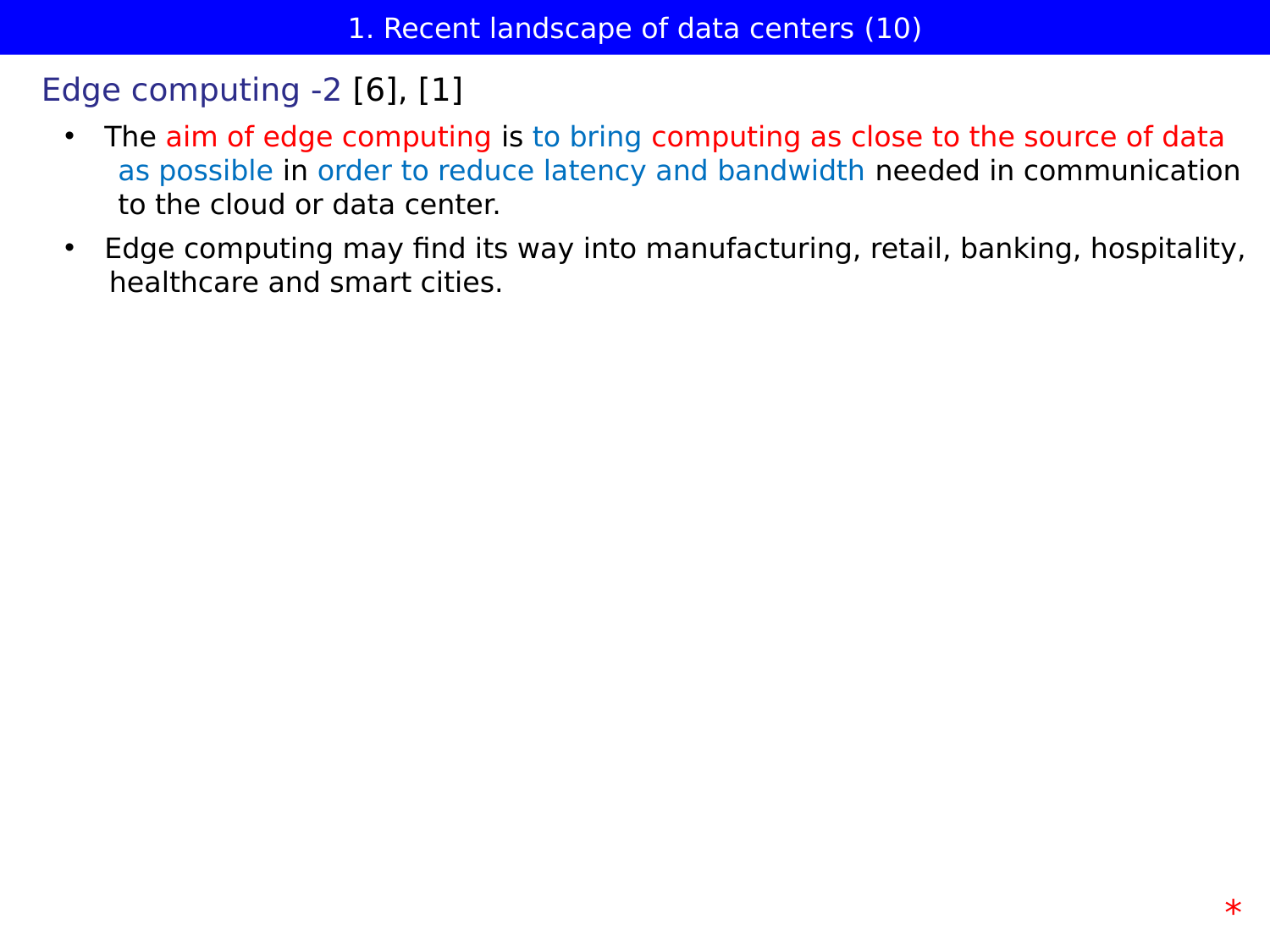

# 1. Recent landscape of data centers (10)
Edge computing -2 [6], [1]
The aim of edge computing is to bring computing as close to the source of data
      as possible in order to reduce latency and bandwidth needed in communication
      to the cloud or data center.
Edge computing may find its way into manufacturing, retail, banking, hospitality,
     healthcare and smart cities.
*